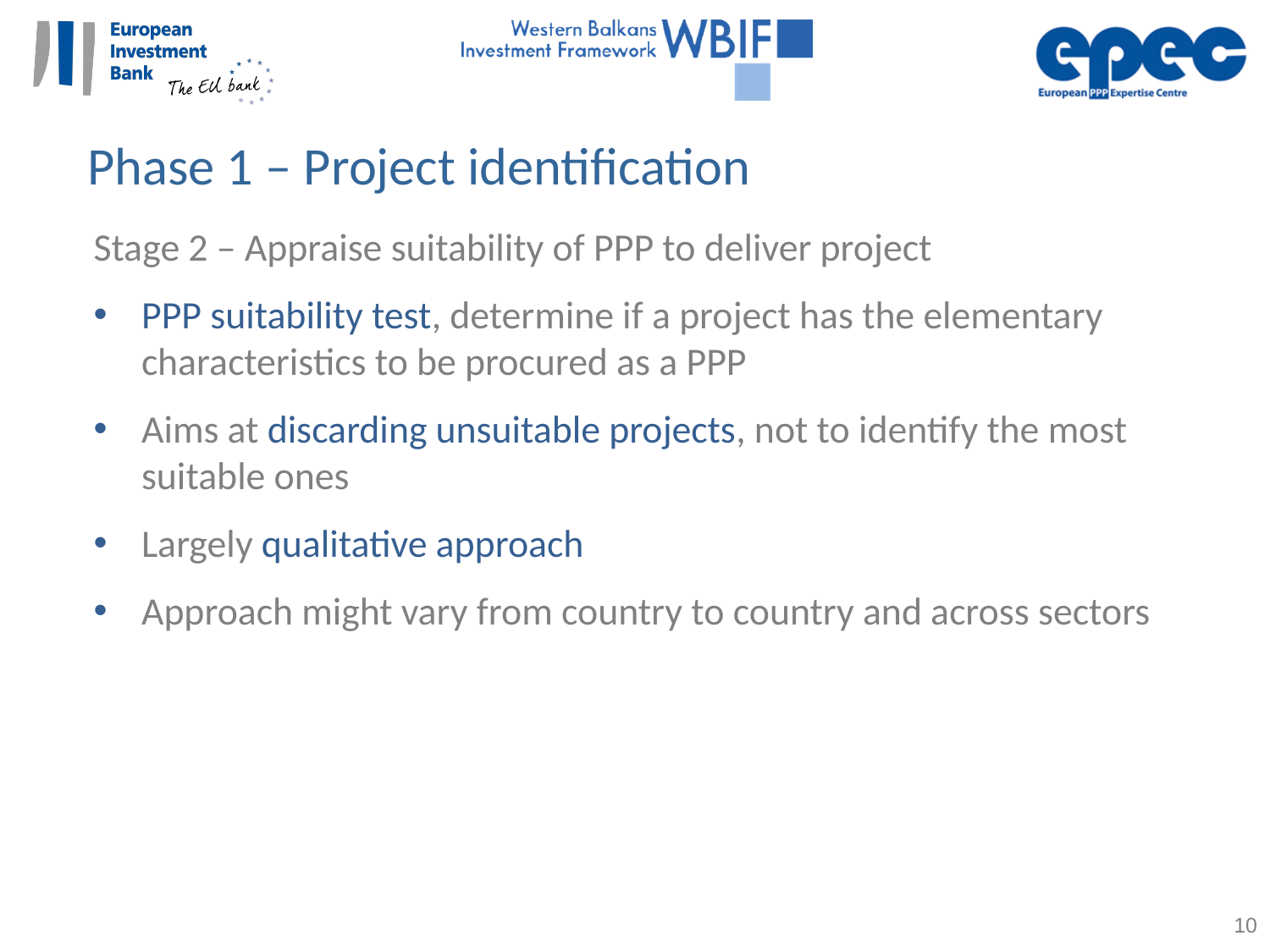

Phase 1 – Project identification
Stage 2 – Appraise suitability of PPP to deliver project
PPP suitability test, determine if a project has the elementary characteristics to be procured as a PPP
Aims at discarding unsuitable projects, not to identify the most suitable ones
Largely qualitative approach
Approach might vary from country to country and across sectors

10